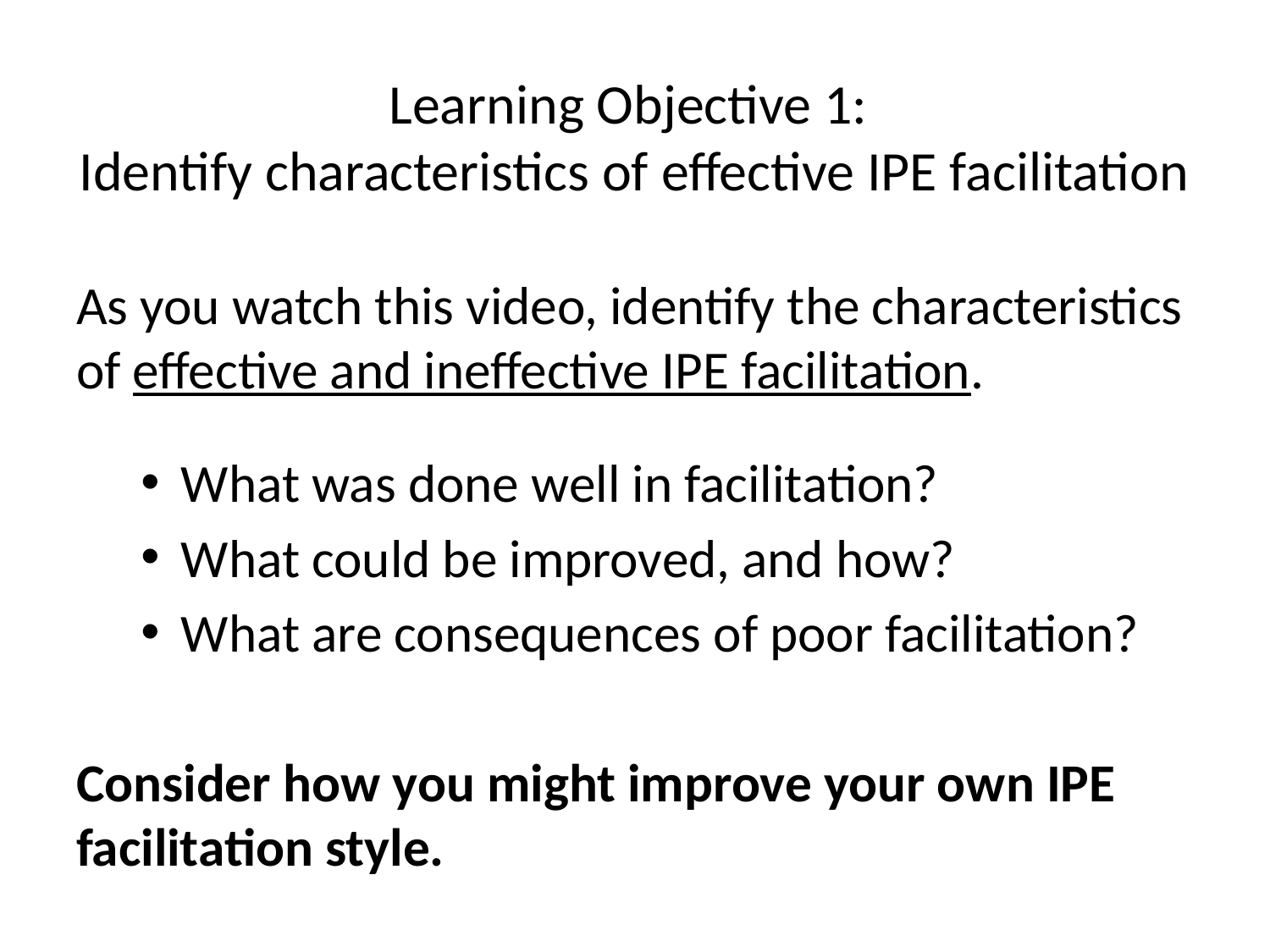

# Learning Objective 1: Identify characteristics of effective IPE facilitation
As you watch this video, identify the characteristics of effective and ineffective IPE facilitation.
What was done well in facilitation?
What could be improved, and how?
What are consequences of poor facilitation?

Consider how you might improve your own IPE facilitation style.